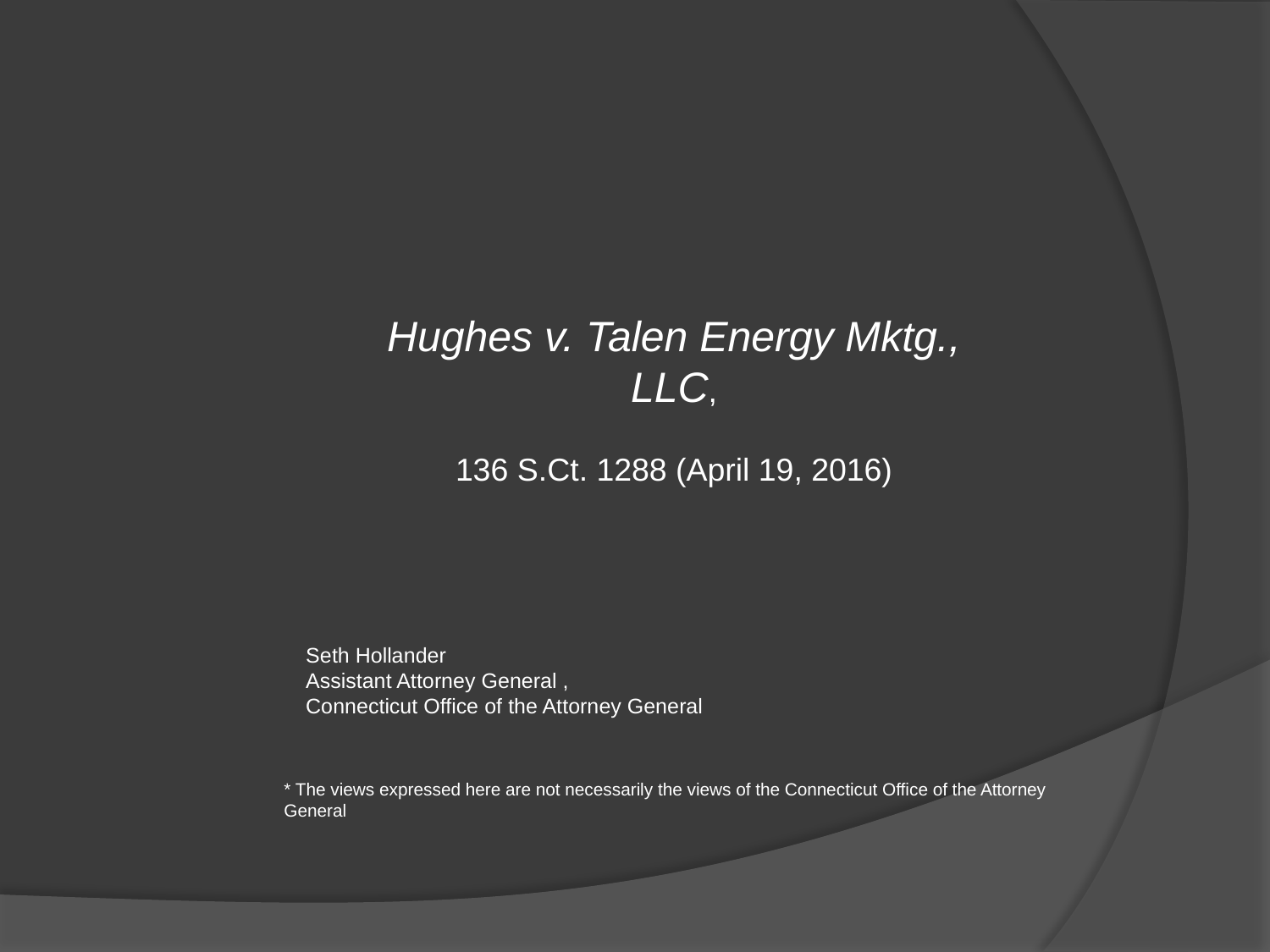

Hughes v. Talen Energy Mktg., LLC,

136 S.Ct. 1288 (April 19, 2016)

Seth Hollander
Assistant Attorney General ,
Connecticut Office of the Attorney General
* The views expressed here are not necessarily the views of the Connecticut Office of the Attorney General